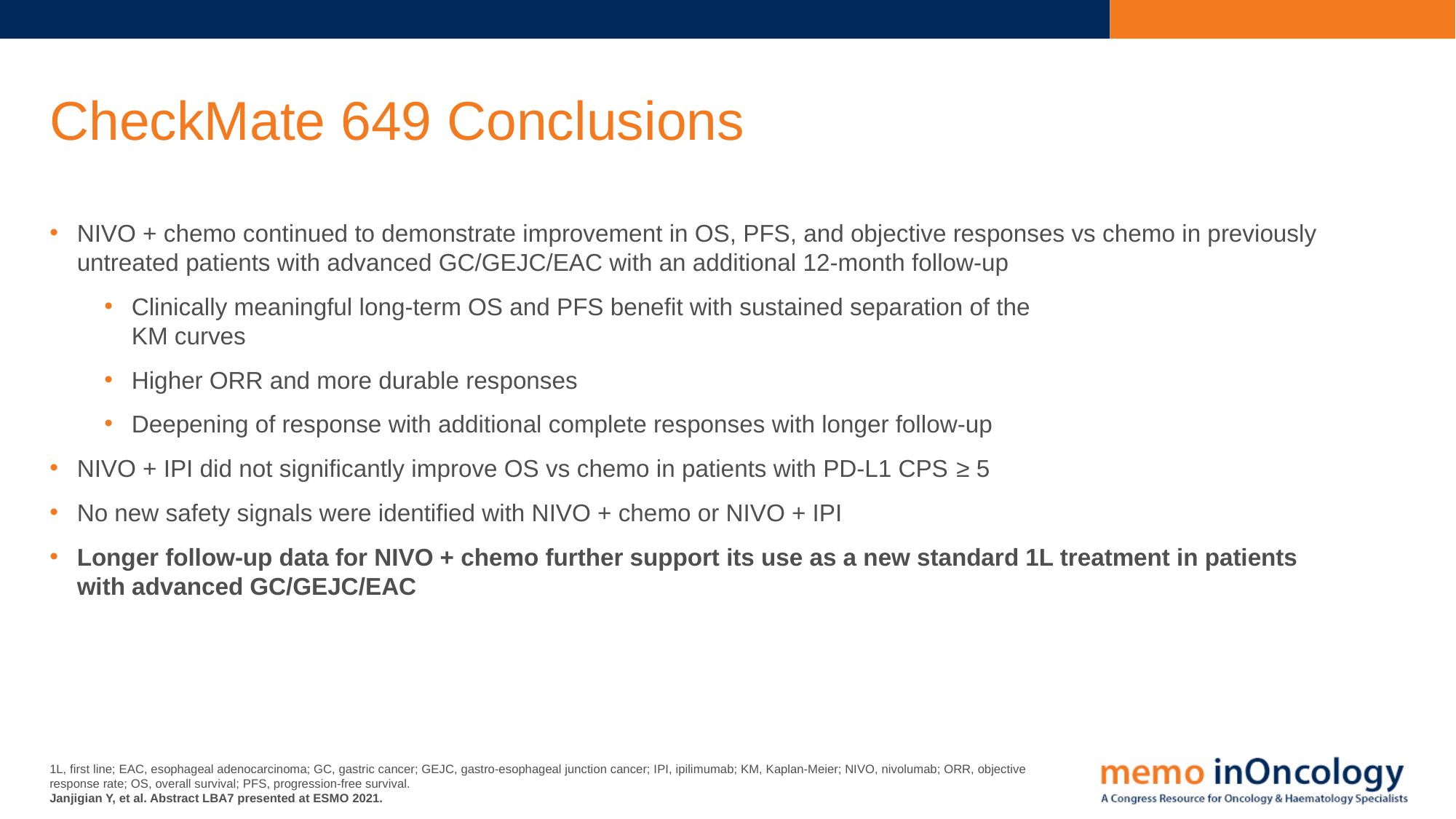

# CheckMate 649 Conclusions
NIVO + chemo continued to demonstrate improvement in OS, PFS, and objective responses vs chemo in previously untreated patients with advanced GC/GEJC/EAC with an additional 12-month follow-up
Clinically meaningful long-term OS and PFS benefit with sustained separation of the
KM curves
Higher ORR and more durable responses
Deepening of response with additional complete responses with longer follow-up
NIVO + IPI did not significantly improve OS vs chemo in patients with PD-L1 CPS ≥ 5
No new safety signals were identified with NIVO + chemo or NIVO + IPI
Longer follow-up data for NIVO + chemo further support its use as a new standard 1L treatment in patients with advanced GC/GEJC/EAC

1L, first line; EAC, esophageal adenocarcinoma; GC, gastric cancer; GEJC, gastro-esophageal junction cancer; IPI, ipilimumab; KM, Kaplan-Meier; NIVO, nivolumab; ORR, objective response rate; OS, overall survival; PFS, progression-free survival.
Janjigian Y, et al. Abstract LBA7 presented at ESMO 2021.